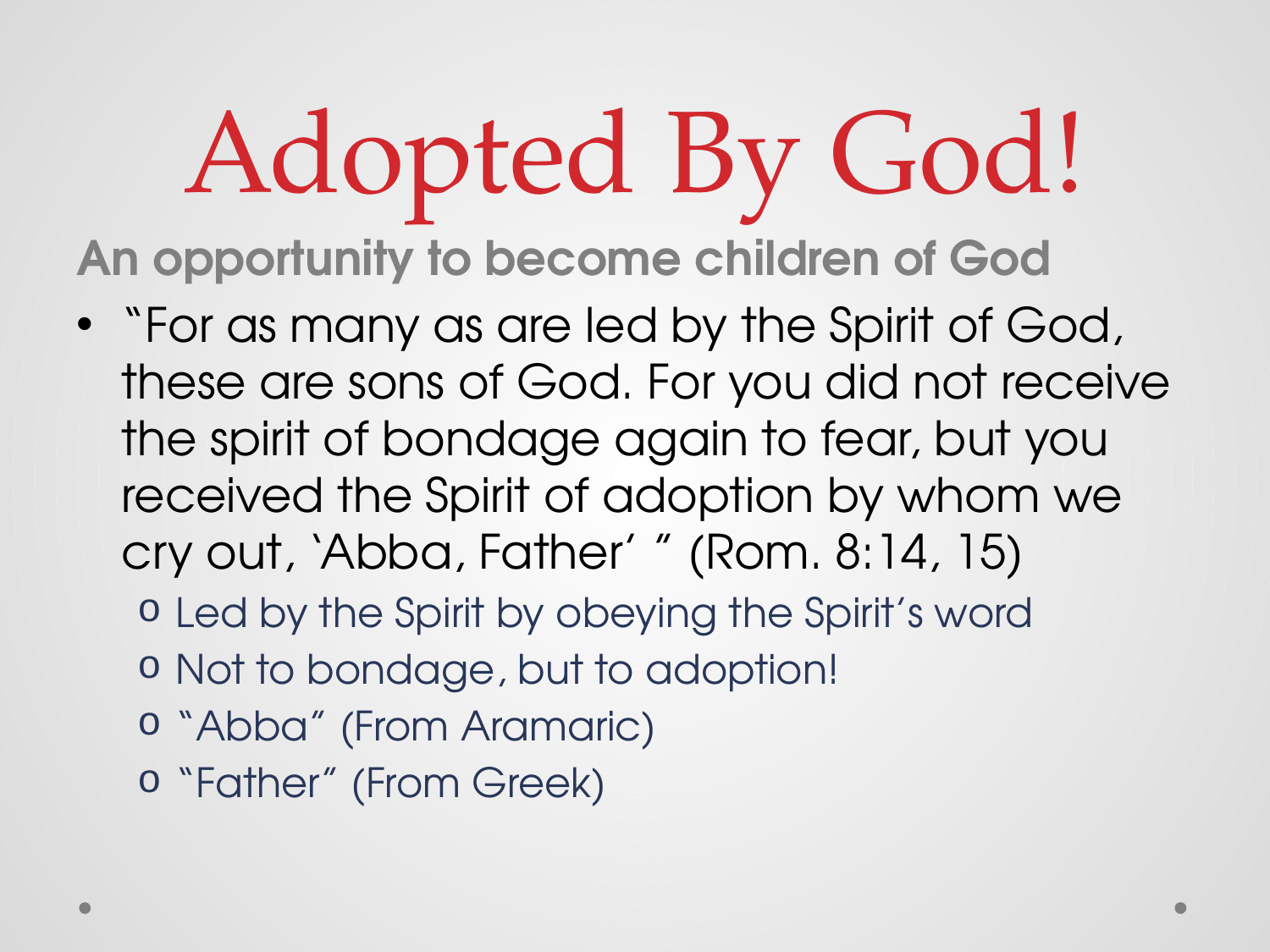

# Adopted By God!
An opportunity to become children of God
“For as many as are led by the Spirit of God, these are sons of God. For you did not receive the spirit of bondage again to fear, but you received the Spirit of adoption by whom we cry out, ‘Abba, Father’ ” (Rom. 8:14, 15)
Led by the Spirit by obeying the Spirit’s word
Not to bondage, but to adoption!
“Abba” (From Aramaric)
“Father” (From Greek)